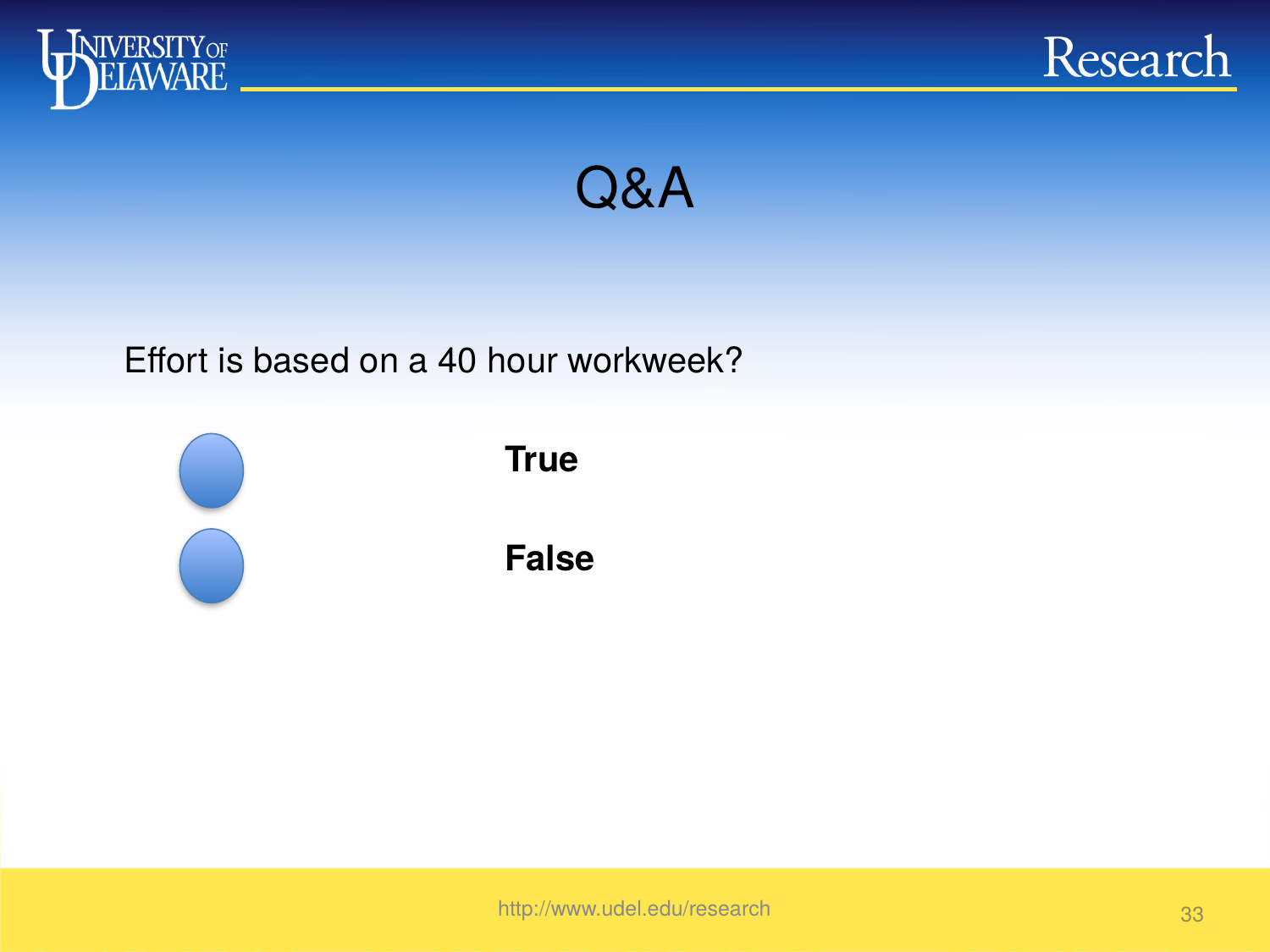

# Q&A

	Effort is based on a 40 hour workweek?

				True

		 		False

http://www.udel.edu/research
33